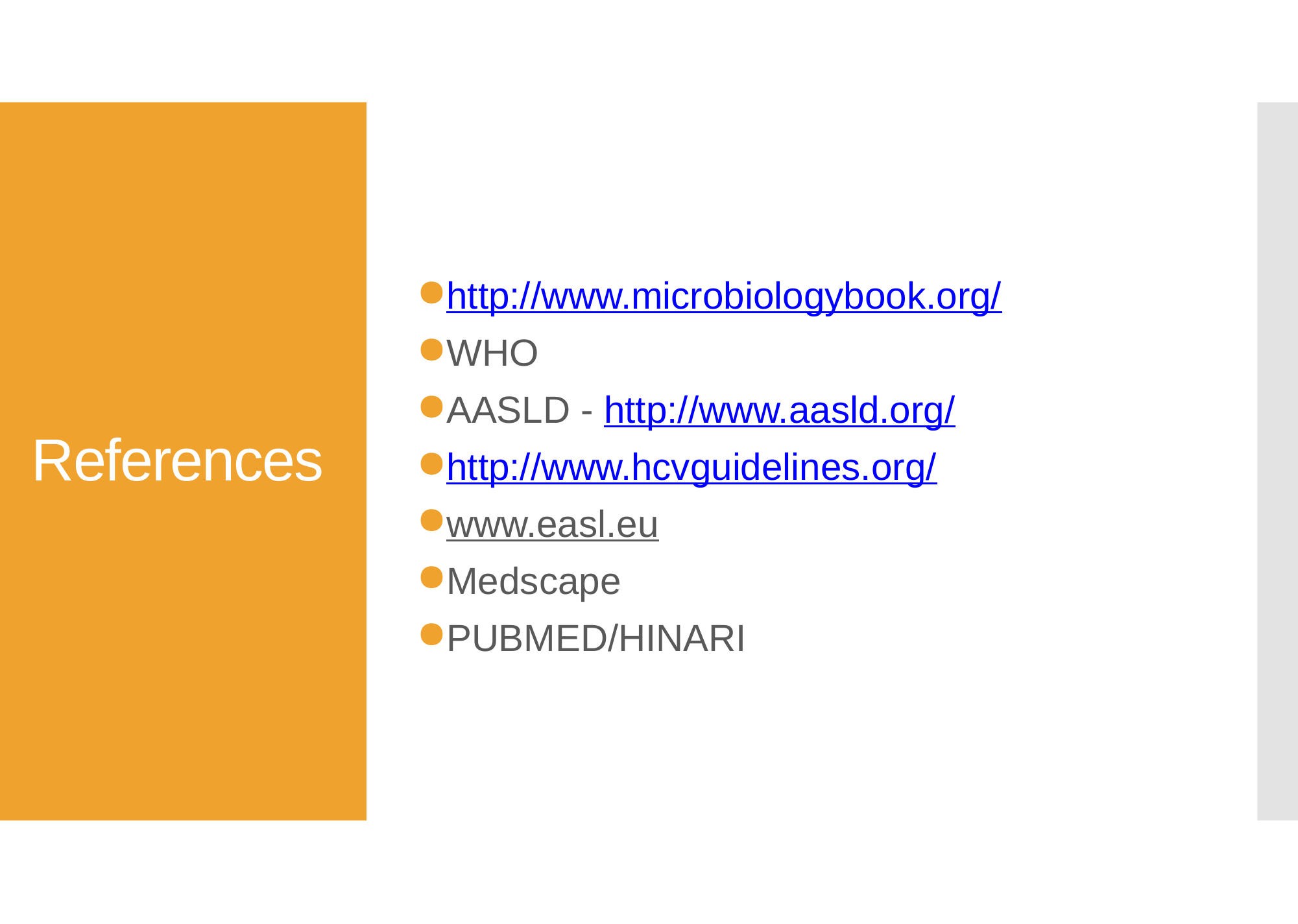

http://www.microbiologybook.org/
WHO
AASLD - http://www.aasld.org/
http://www.hcvguidelines.org/
www.easl.eu
Medscape
PUBMED/HINARI
# References